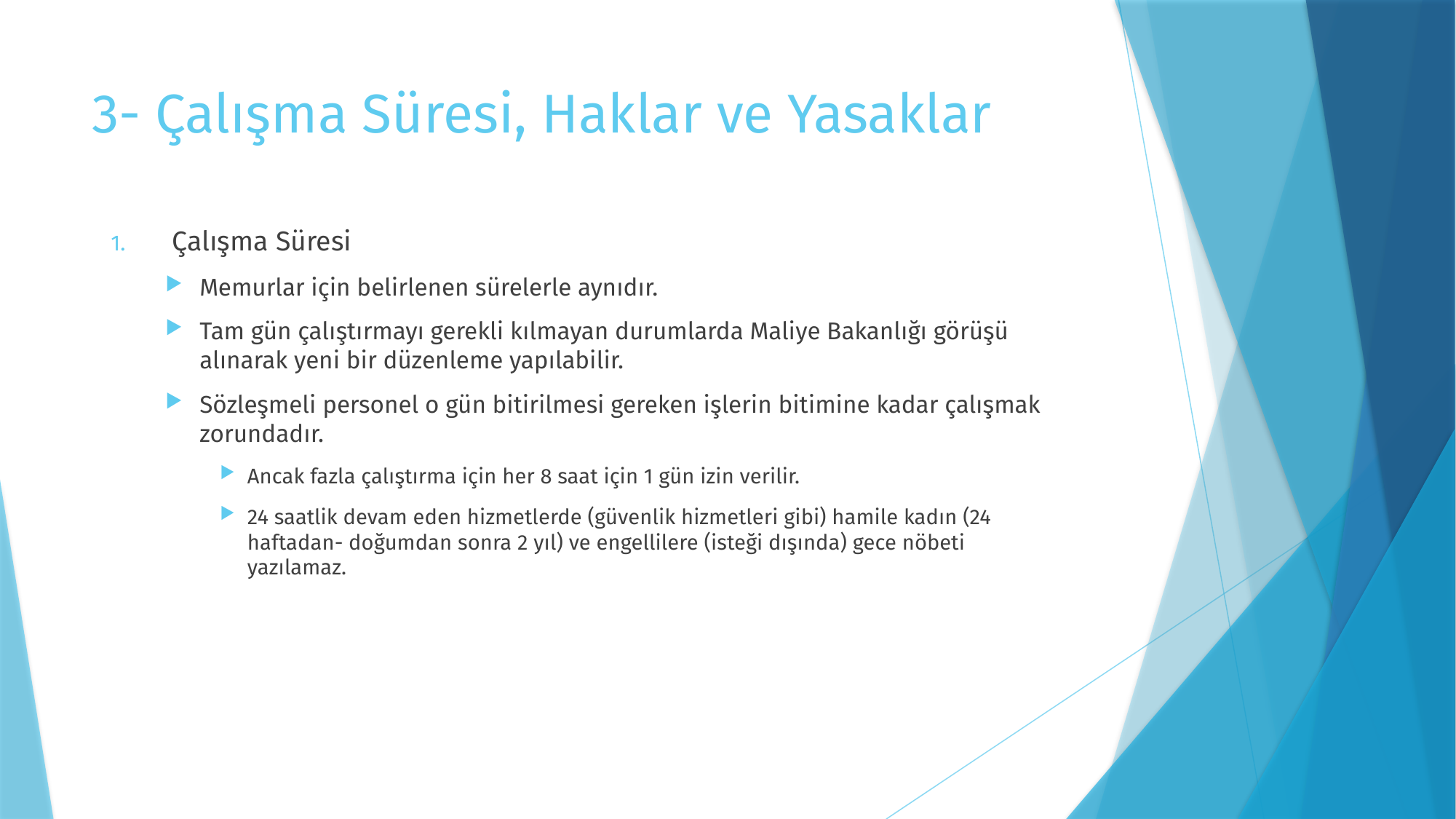

# 3- Çalışma Süresi, Haklar ve Yasaklar
Çalışma Süresi
Memurlar için belirlenen sürelerle aynıdır.
Tam gün çalıştırmayı gerekli kılmayan durumlarda Maliye Bakanlığı görüşü alınarak yeni bir düzenleme yapılabilir.
Sözleşmeli personel o gün bitirilmesi gereken işlerin bitimine kadar çalışmak zorundadır.
Ancak fazla çalıştırma için her 8 saat için 1 gün izin verilir.
24 saatlik devam eden hizmetlerde (güvenlik hizmetleri gibi) hamile kadın (24 haftadan- doğumdan sonra 2 yıl) ve engellilere (isteği dışında) gece nöbeti yazılamaz.